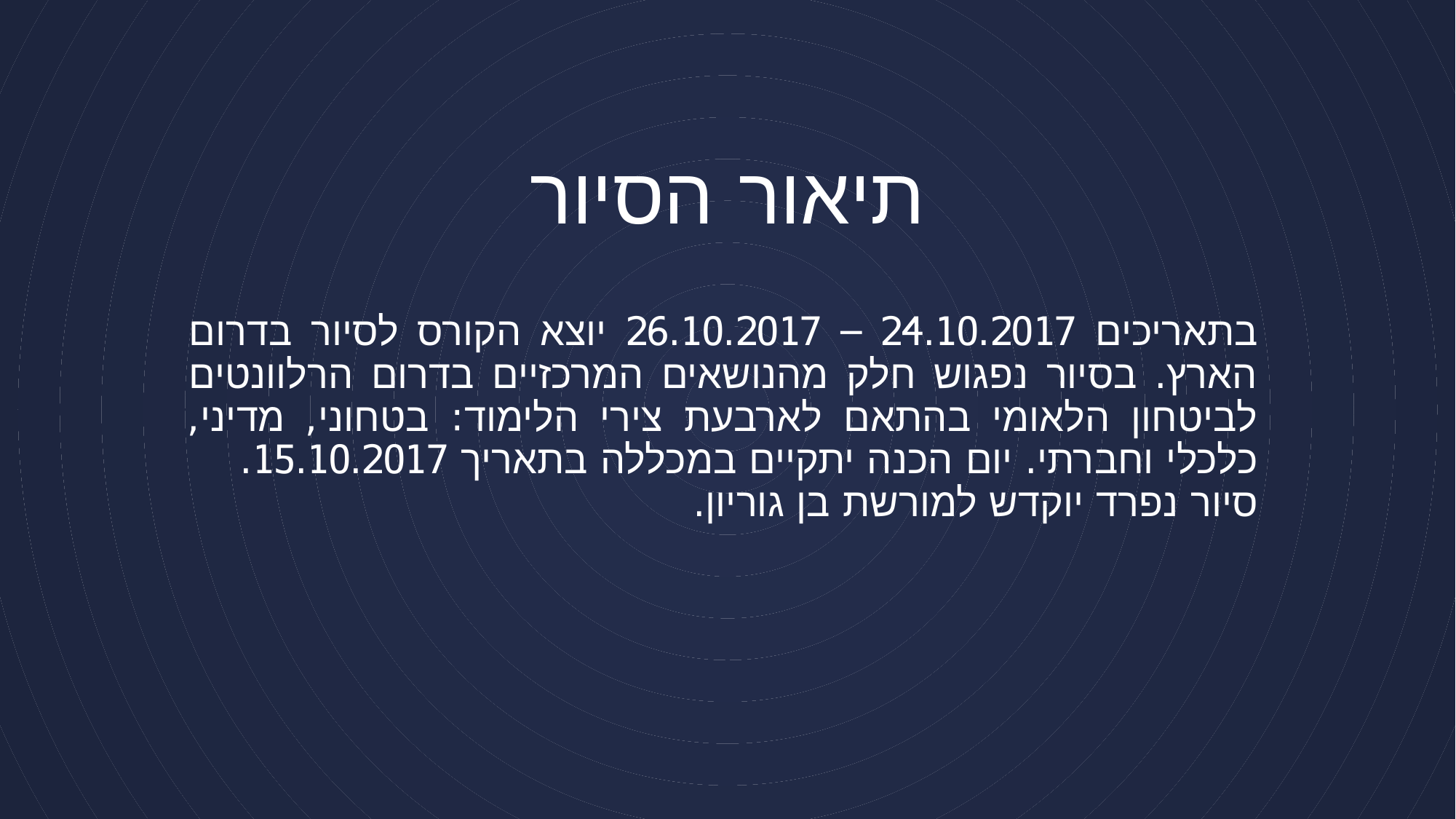

# תיאור הסיור
בתאריכים 24.10.2017 – 26.10.2017 יוצא הקורס לסיור בדרום הארץ. בסיור נפגוש חלק מהנושאים המרכזיים בדרום הרלוונטים לביטחון הלאומי בהתאם לארבעת צירי הלימוד: בטחוני, מדיני, כלכלי וחברתי. יום הכנה יתקיים במכללה בתאריך 15.10.2017.
סיור נפרד יוקדש למורשת בן גוריון.